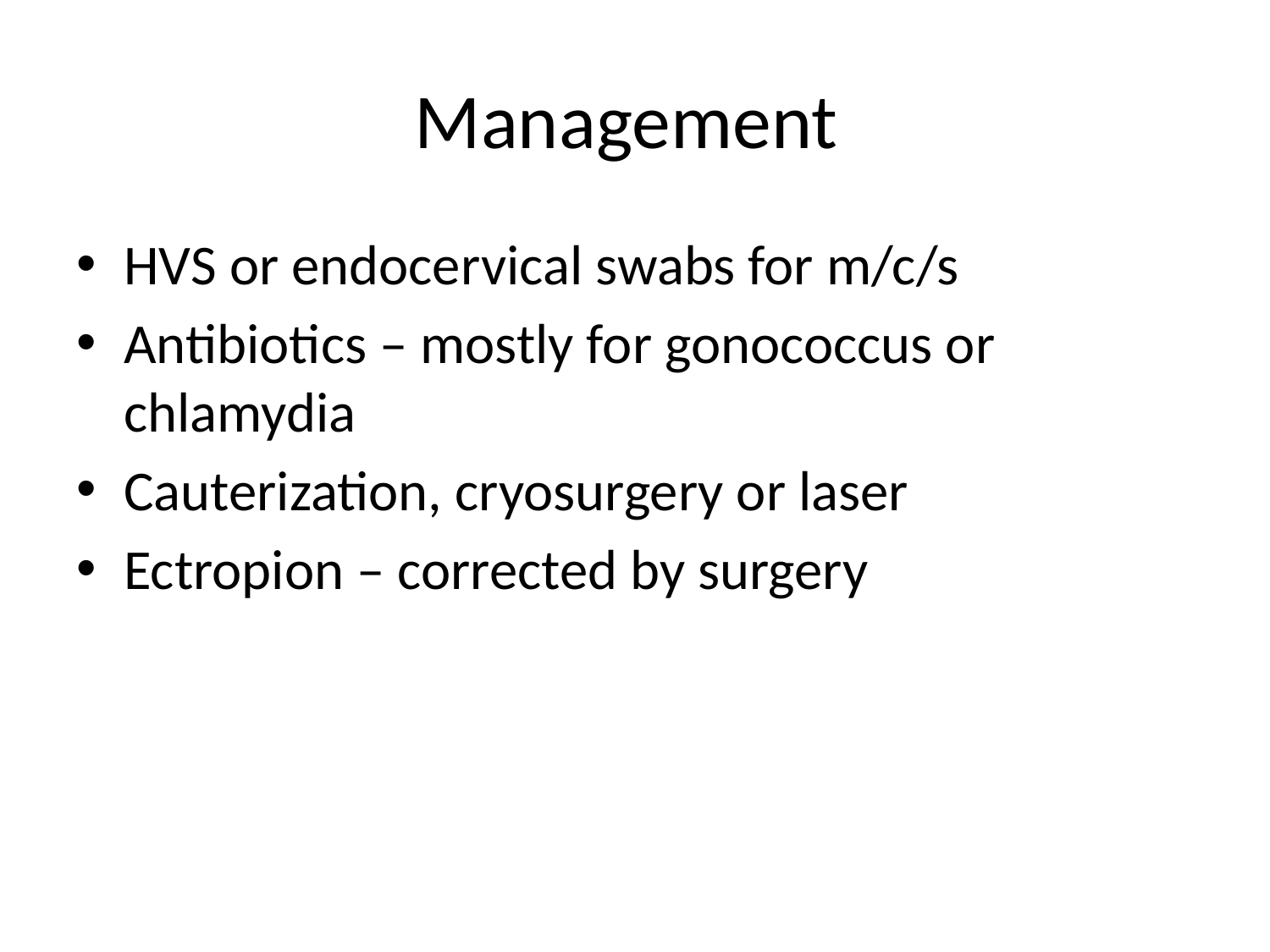

# Management
HVS or endocervical swabs for m/c/s
Antibiotics – mostly for gonococcus or chlamydia
Cauterization, cryosurgery or laser
Ectropion – corrected by surgery